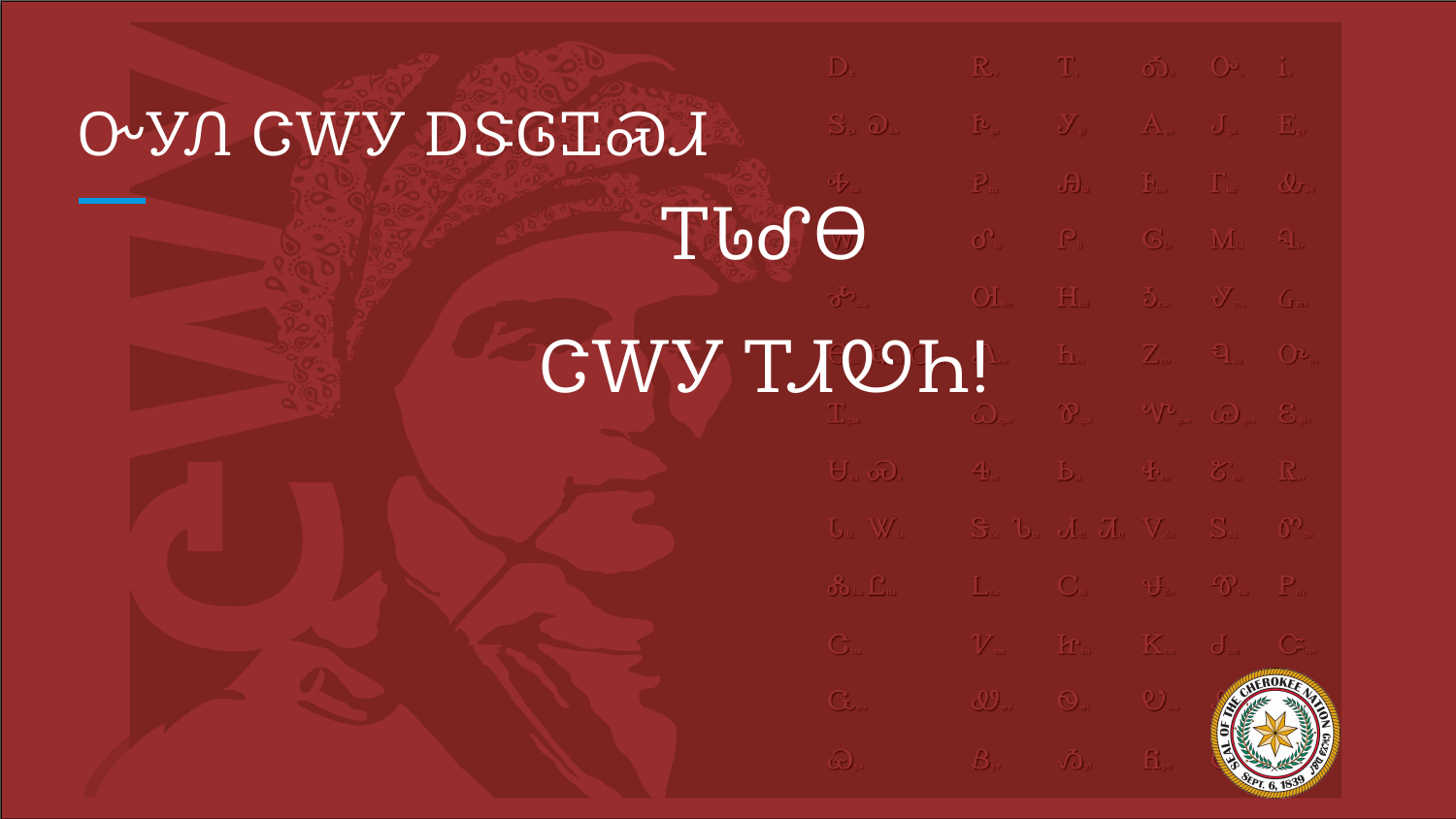

# ᏅᎩᏁ ᏣᎳᎩ ᎠᏕᎶᏆᏍᏗ
ᎢᏓᎴᎾ
ᏣᎳᎩ ᎢᏗᏬᏂ!